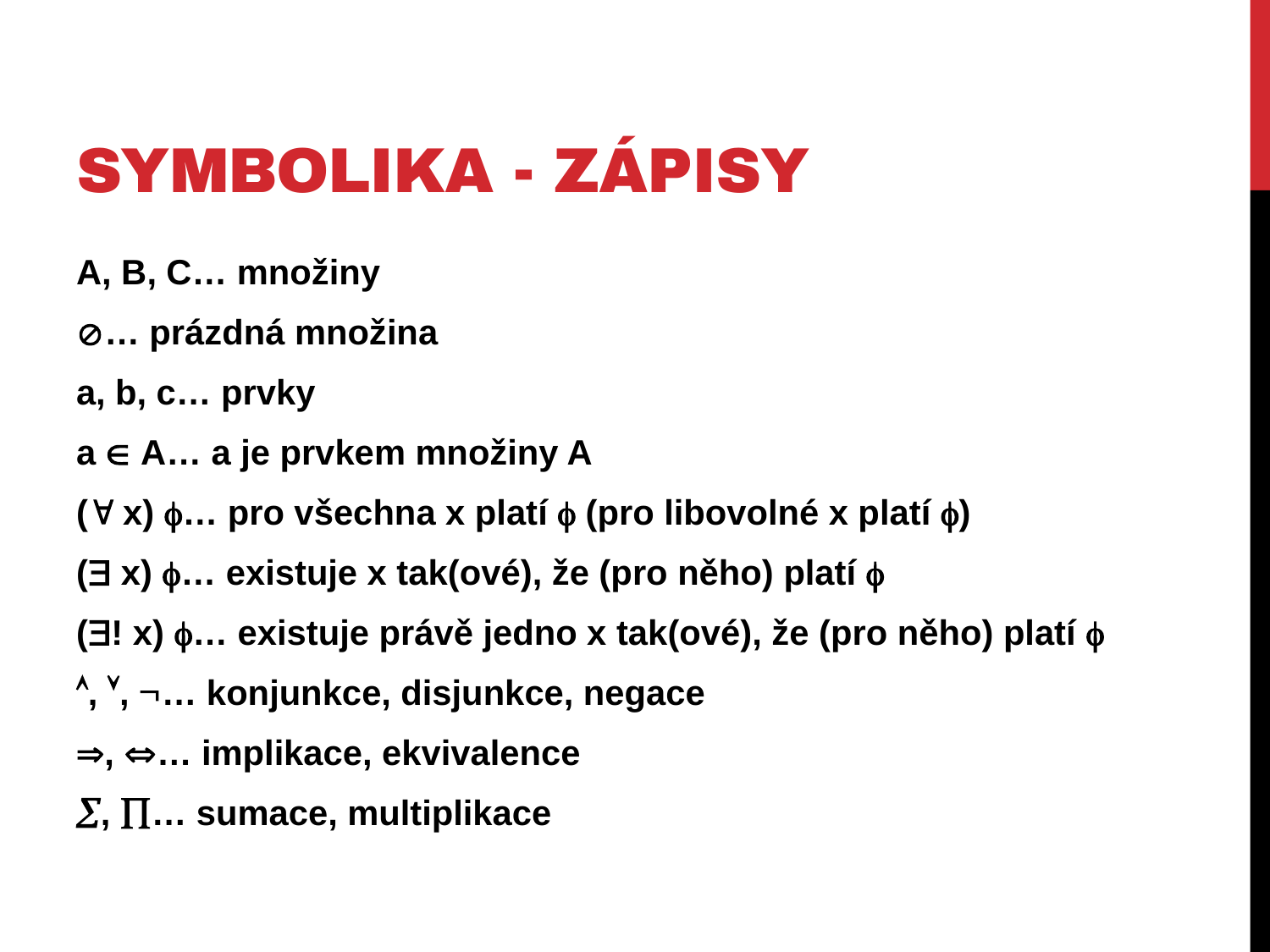

# Symbolika - zápisy
A, B, C… množiny
∅… prázdná množina
a, b, c… prvky
a ∈ A… a je prvkem množiny A
(∀ x) φ… pro všechna x platí φ (pro libovolné x platí φ)
(∃ x) φ… existuje x tak(ové), že (pro něho) platí φ
(∃! x) φ… existuje právě jedno x tak(ové), že (pro něho) platí φ
∧, ∨, ¬… konjunkce, disjunkce, negace
⇒, ⇔… implikace, ekvivalence
∑, ∏… sumace, multiplikace